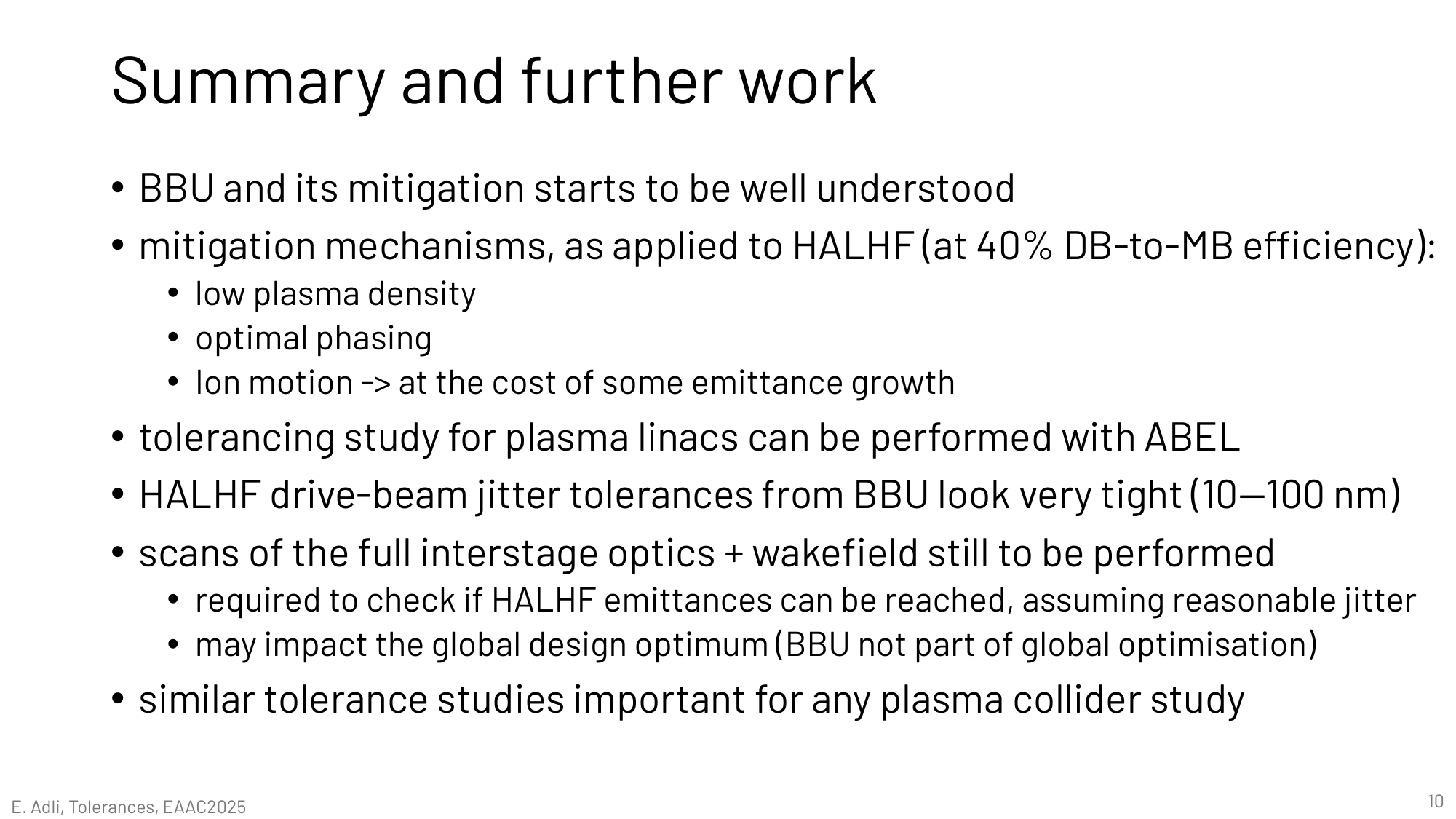

# Summary and further work
BBU and its mitigation starts to be well understood
mitigation mechanisms, as applied to HALHF (at 40% DB-to-MB efficiency):
low plasma density
optimal phasing
Ion motion -> at the cost of some emittance growth
tolerancing study for plasma linacs can be performed with ABEL
HALHF drive-beam jitter tolerances from BBU look very tight (10—100 nm)
scans of the full interstage optics + wakefield still to be performed
required to check if HALHF emittances can be reached, assuming reasonable jitter
may impact the global design optimum (BBU not part of global optimisation)
similar tolerance studies important for any plasma collider study

10
E. Adli, Tolerances, EAAC2025